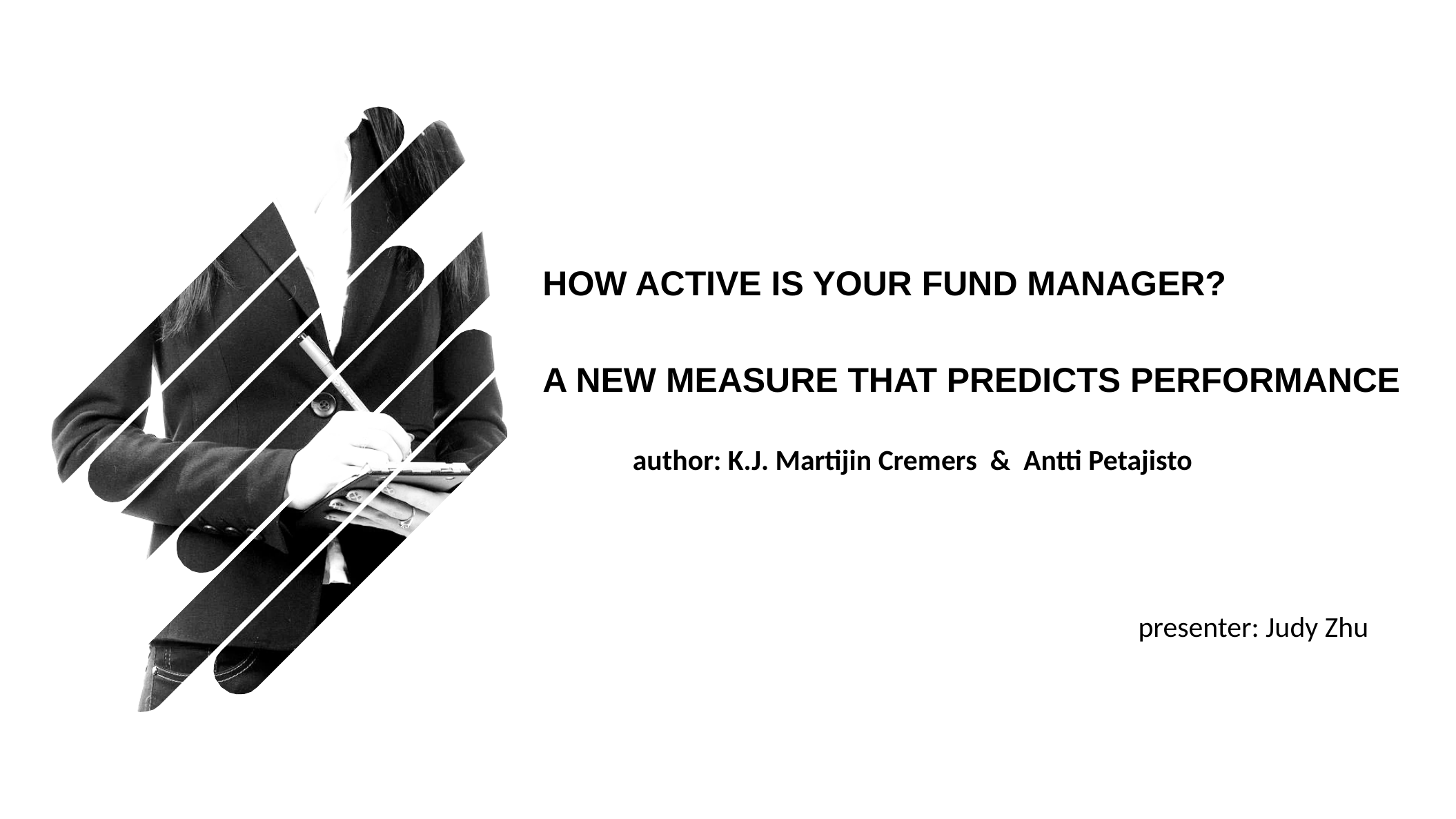

How active is your fund manager?

a new measure that predicts performance

author: K.J. Martijin Cremers  &  Antti Petajisto
presenter: Judy Zhu